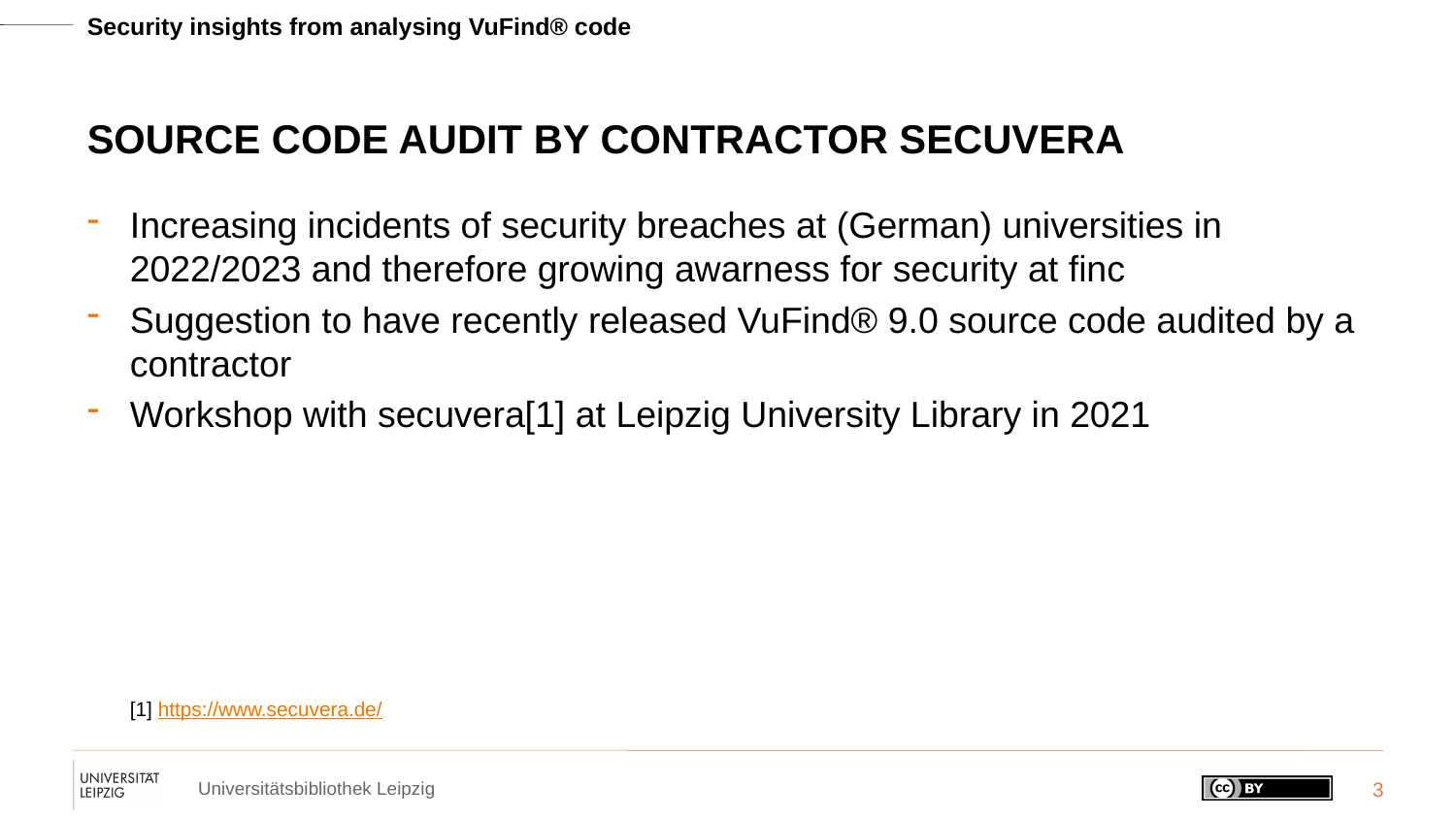

# Source Code Audit by Contractor secuvera
Increasing incidents of security breaches at (German) universities in 2022/2023 and therefore growing awarness for security at finc
Suggestion to have recently released VuFind® 9.0 source code audited by a contractor
Workshop with secuvera[1] at Leipzig University Library in 2021

[1] https://www.secuvera.de/
3